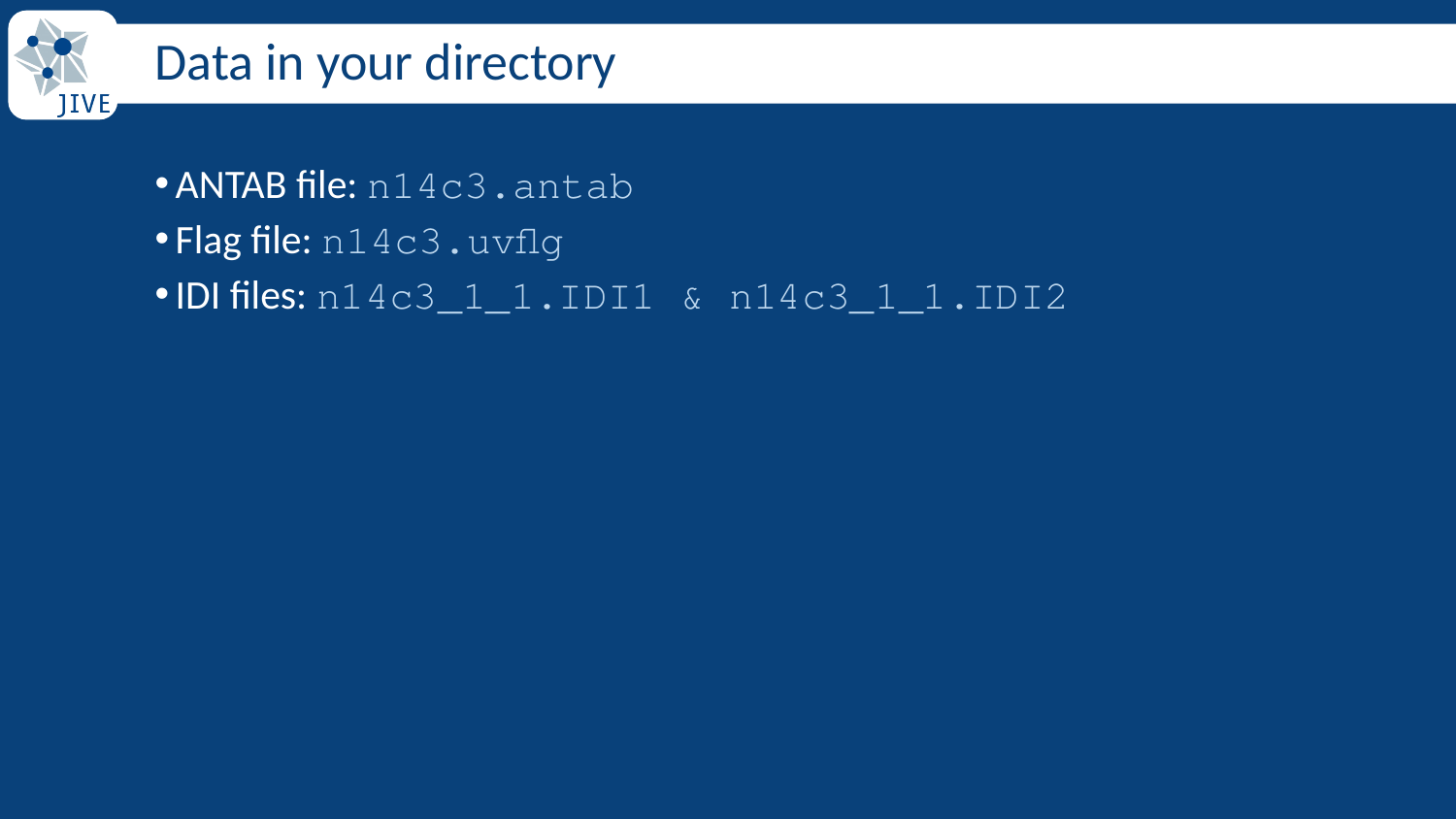

# Data in your directory
ANTAB file: n14c3.antab
Flag file: n14c3.uvflg
IDI files: n14c3_1_1.IDI1 & n14c3_1_1.IDI2